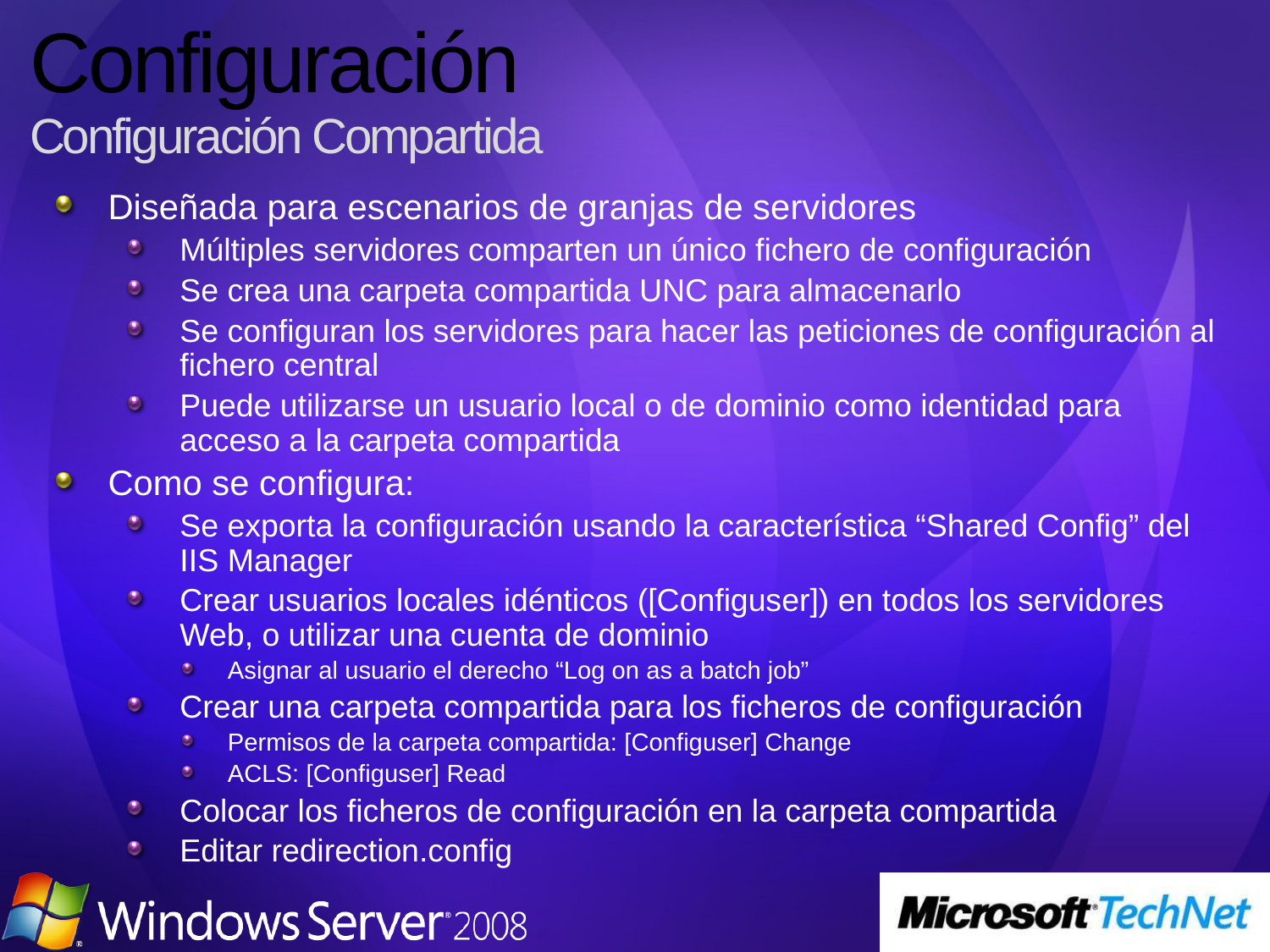

# Configuración Configuración Compartida
Diseñada para escenarios de granjas de servidores
Múltiples servidores comparten un único fichero de configuración
Se crea una carpeta compartida UNC para almacenarlo
Se configuran los servidores para hacer las peticiones de configuración al fichero central
Puede utilizarse un usuario local o de dominio como identidad para acceso a la carpeta compartida
Como se configura:
Se exporta la configuración usando la característica “Shared Config” del IIS Manager
Crear usuarios locales idénticos ([Configuser]) en todos los servidores Web, o utilizar una cuenta de dominio
Asignar al usuario el derecho “Log on as a batch job”
Crear una carpeta compartida para los ficheros de configuración
Permisos de la carpeta compartida: [Configuser] Change
ACLS: [Configuser] Read
Colocar los ficheros de configuración en la carpeta compartida
Editar redirection.config